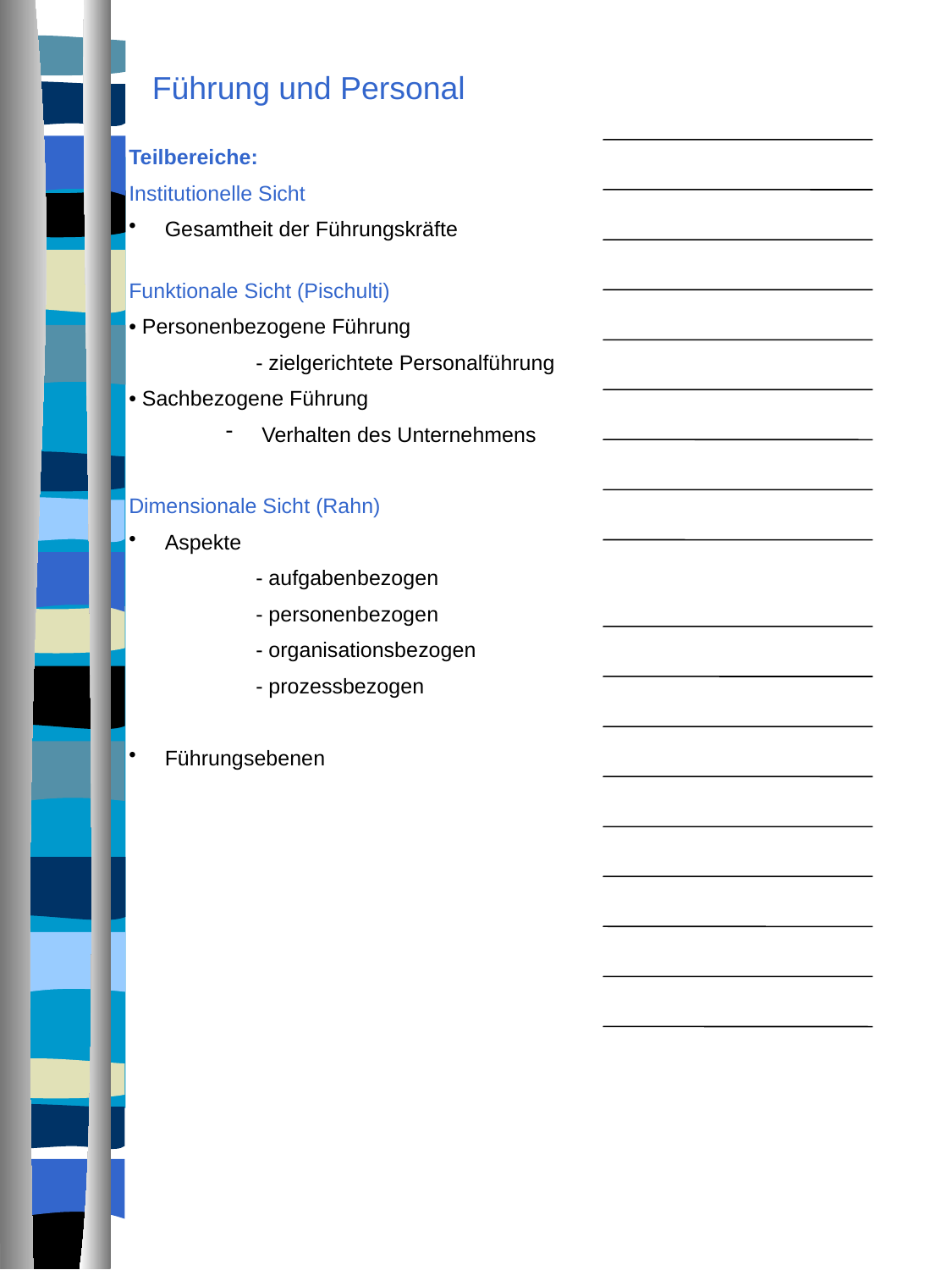

Führung und Personal
Teilbereiche:
Institutionelle Sicht
 Gesamtheit der Führungskräfte
Funktionale Sicht (Pischulti)
• Personenbezogene Führung
	- zielgerichtete Personalführung
• Sachbezogene Führung
 Verhalten des Unternehmens

Dimensionale Sicht (Rahn)
 Aspekte
	- aufgabenbezogen
	- personenbezogen
	- organisationsbezogen
	- prozessbezogen

 Führungsebenen